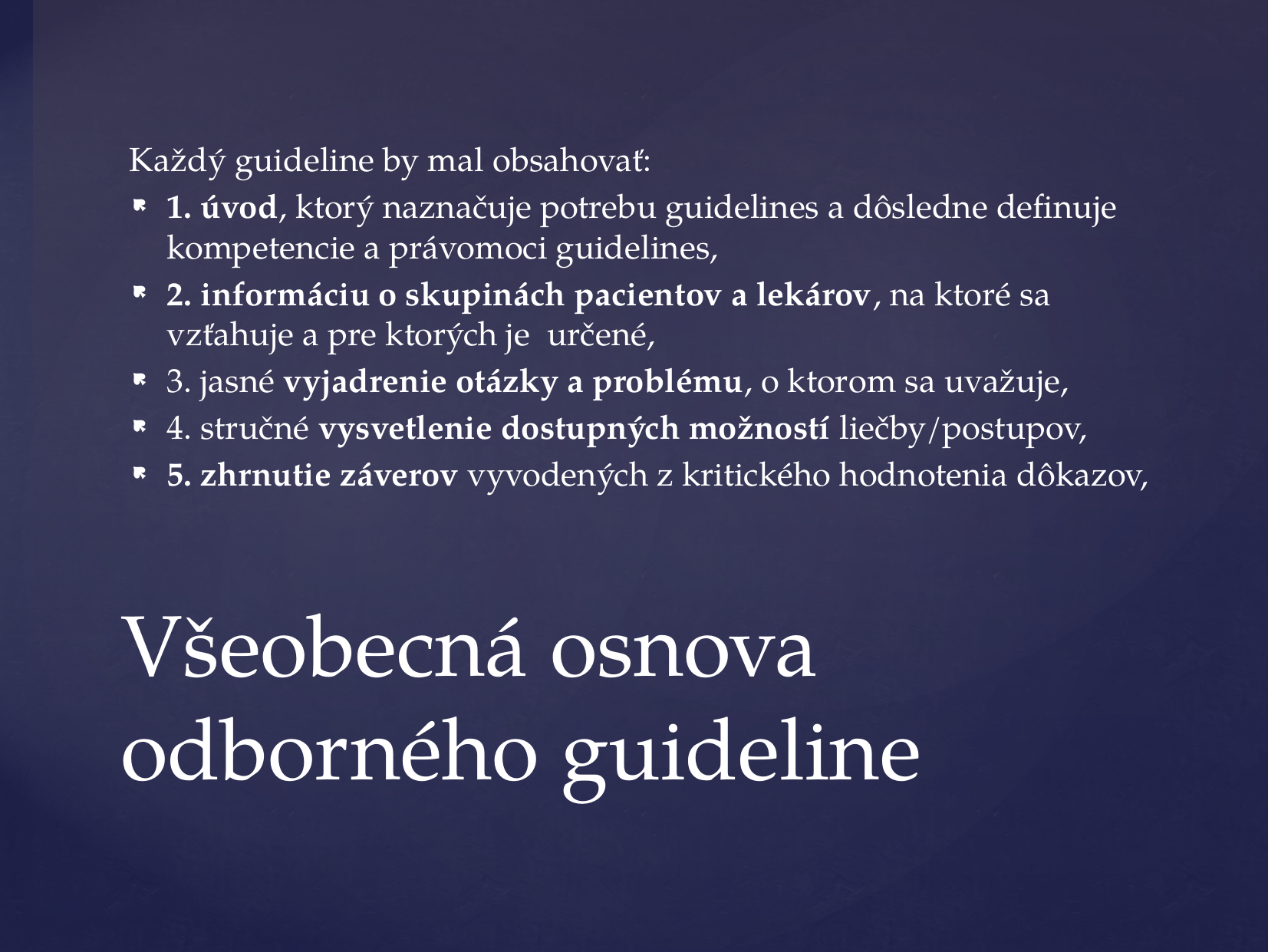

Každý guideline by mal obsahovať:
1. úvod, ktorý naznačuje potrebu guidelines a dôsledne definuje kompetencie a právomoci guidelines,
2. informáciu o skupinách pacientov a lekárov, na ktoré sa vzťahuje a pre ktorých je  určené,
3. jasné vyjadrenie otázky a problému, o ktorom sa uvažuje,
4. stručné vysvetlenie dostupných možností liečby/postupov,
5. zhrnutie záverov vyvodených z kritického hodnotenia dôkazov,
# Všeobecná osnova odborného guideline